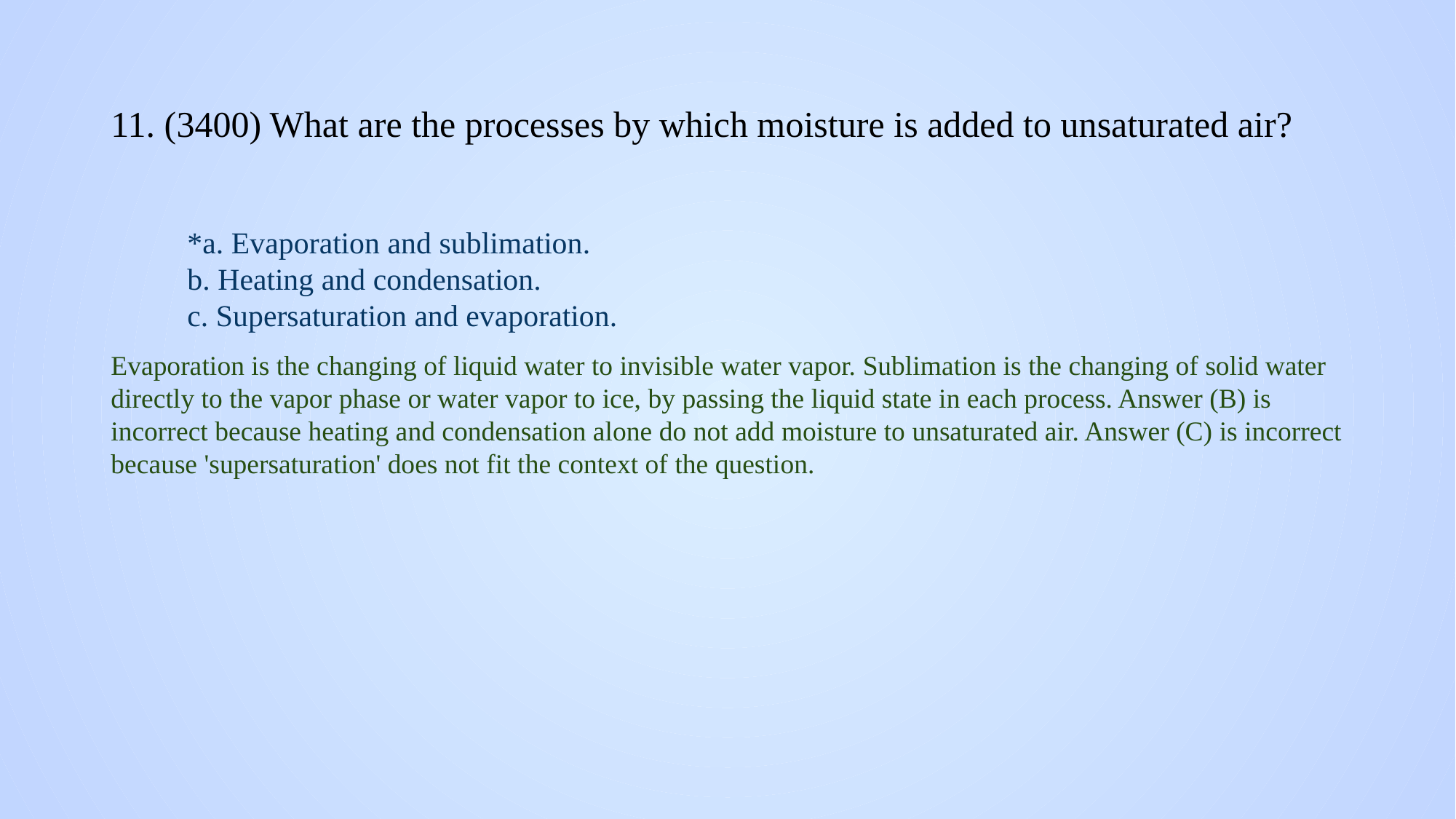

# 11. (3400) What are the processes by which moisture is added to unsaturated air?
*a. Evaporation and sublimation.
b. Heating and condensation.
c. Supersaturation and evaporation.
Evaporation is the changing of liquid water to invisible water vapor. Sublimation is the changing of solid water directly to the vapor phase or water vapor to ice, by passing the liquid state in each process. Answer (B) is incorrect because heating and condensation alone do not add moisture to unsaturated air. Answer (C) is incorrect because 'supersaturation' does not fit the context of the question.